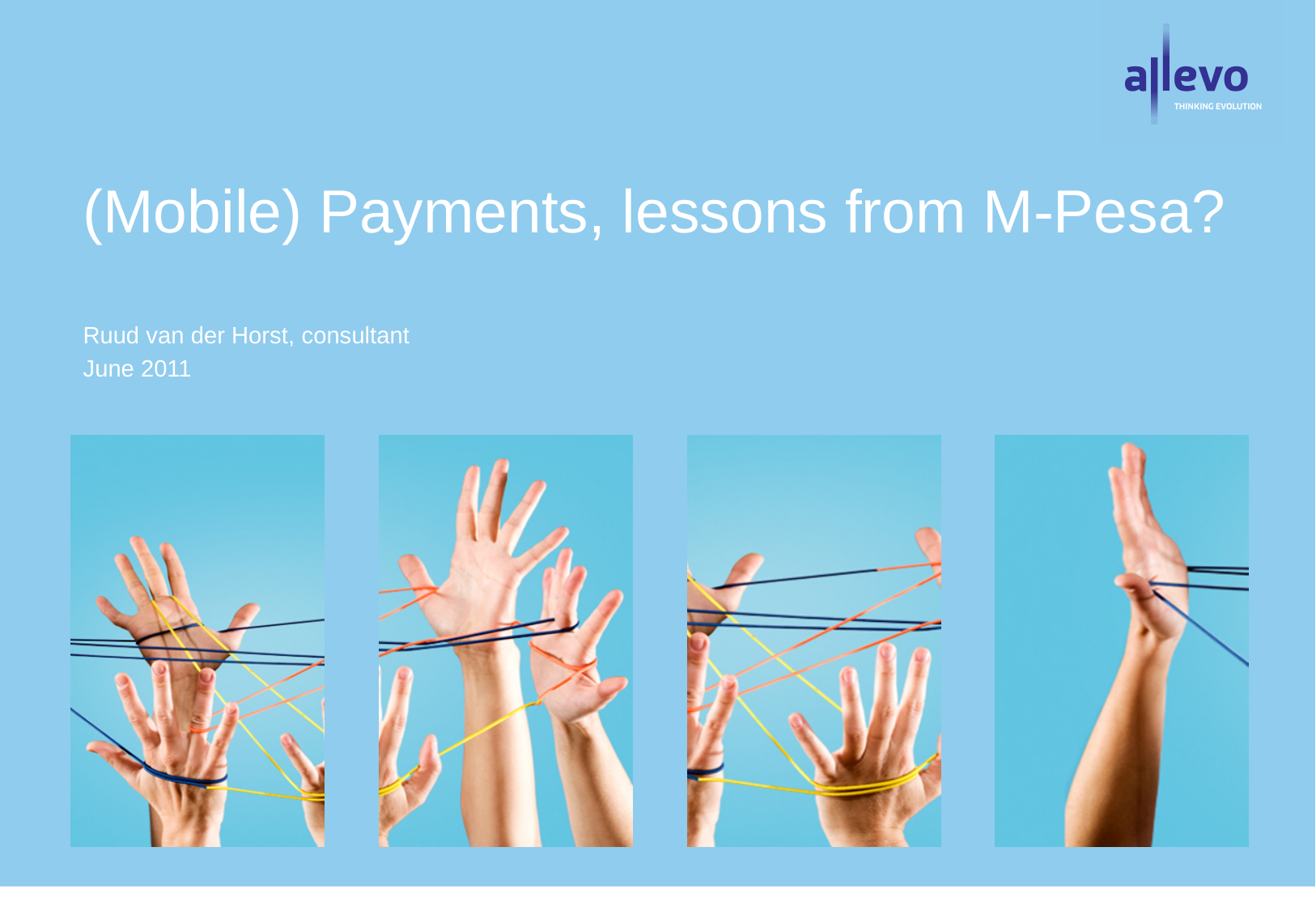

# (Mobile) Payments, lessons from M-Pesa?
Ruud van der Horst, consultant
June 2011